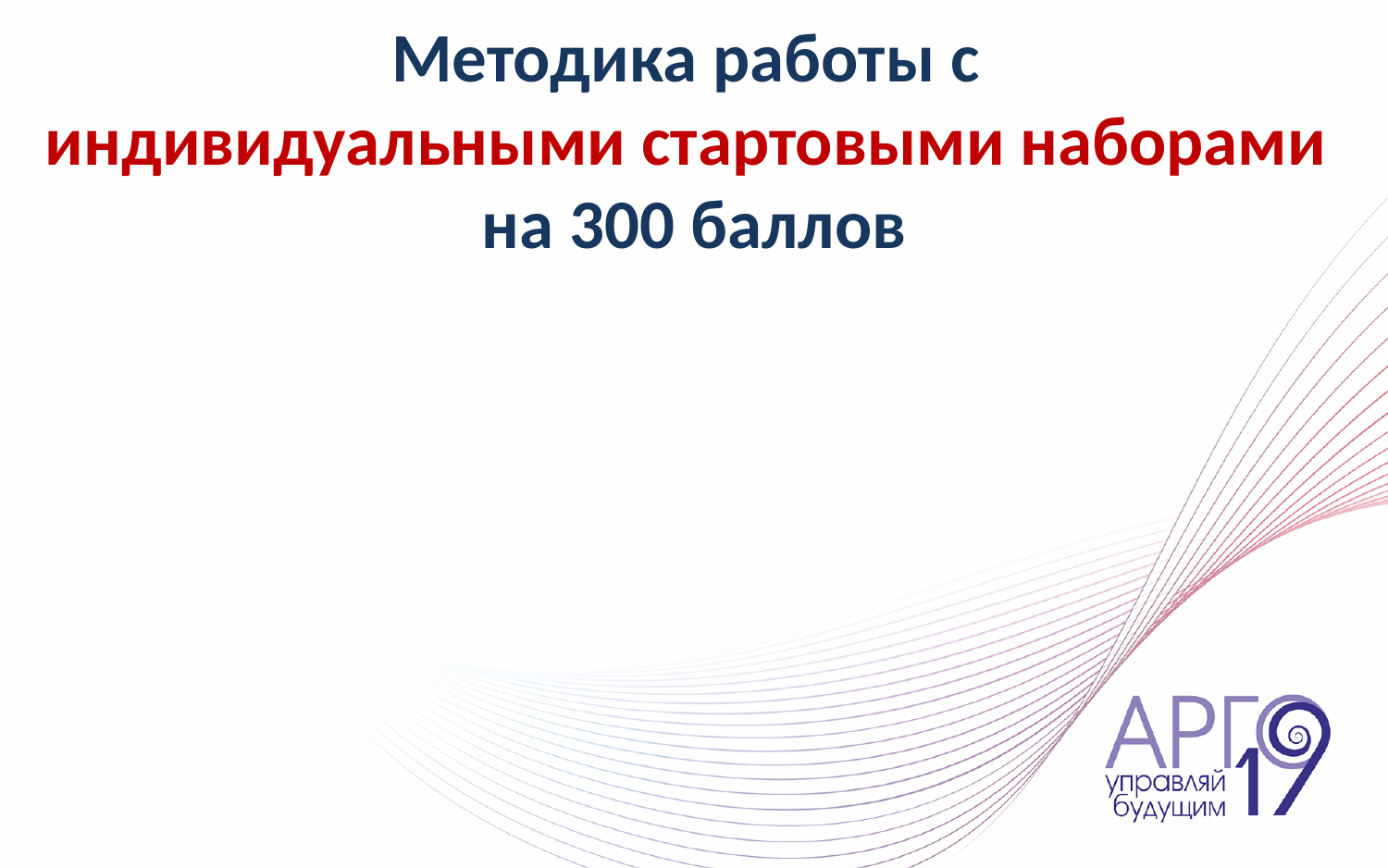

Методика работы с
индивидуальными стартовыми наборами
на 300 баллов